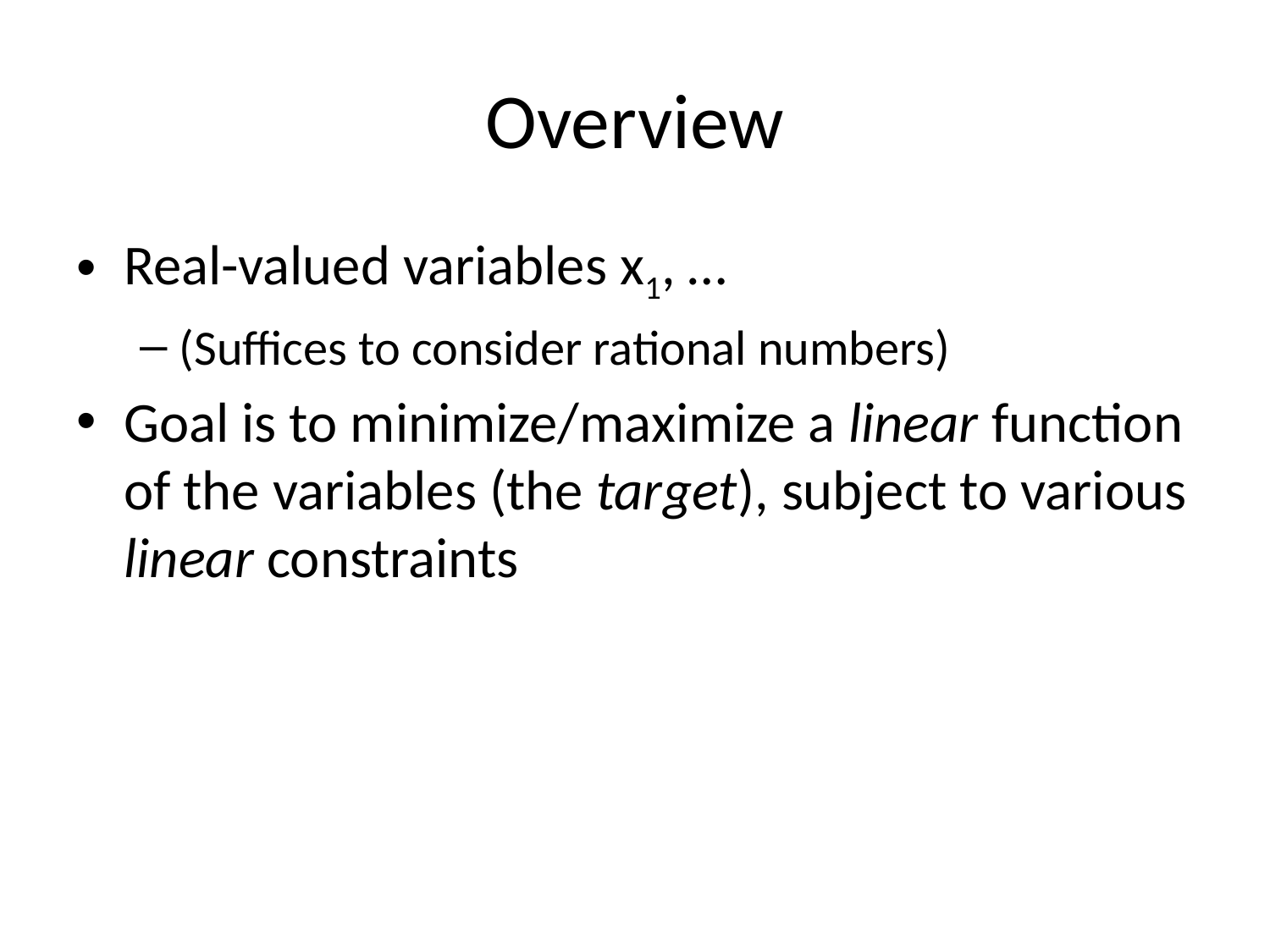

# Overview
Real-valued variables x1, …
(Suffices to consider rational numbers)
Goal is to minimize/maximize a linear function of the variables (the target), subject to various linear constraints